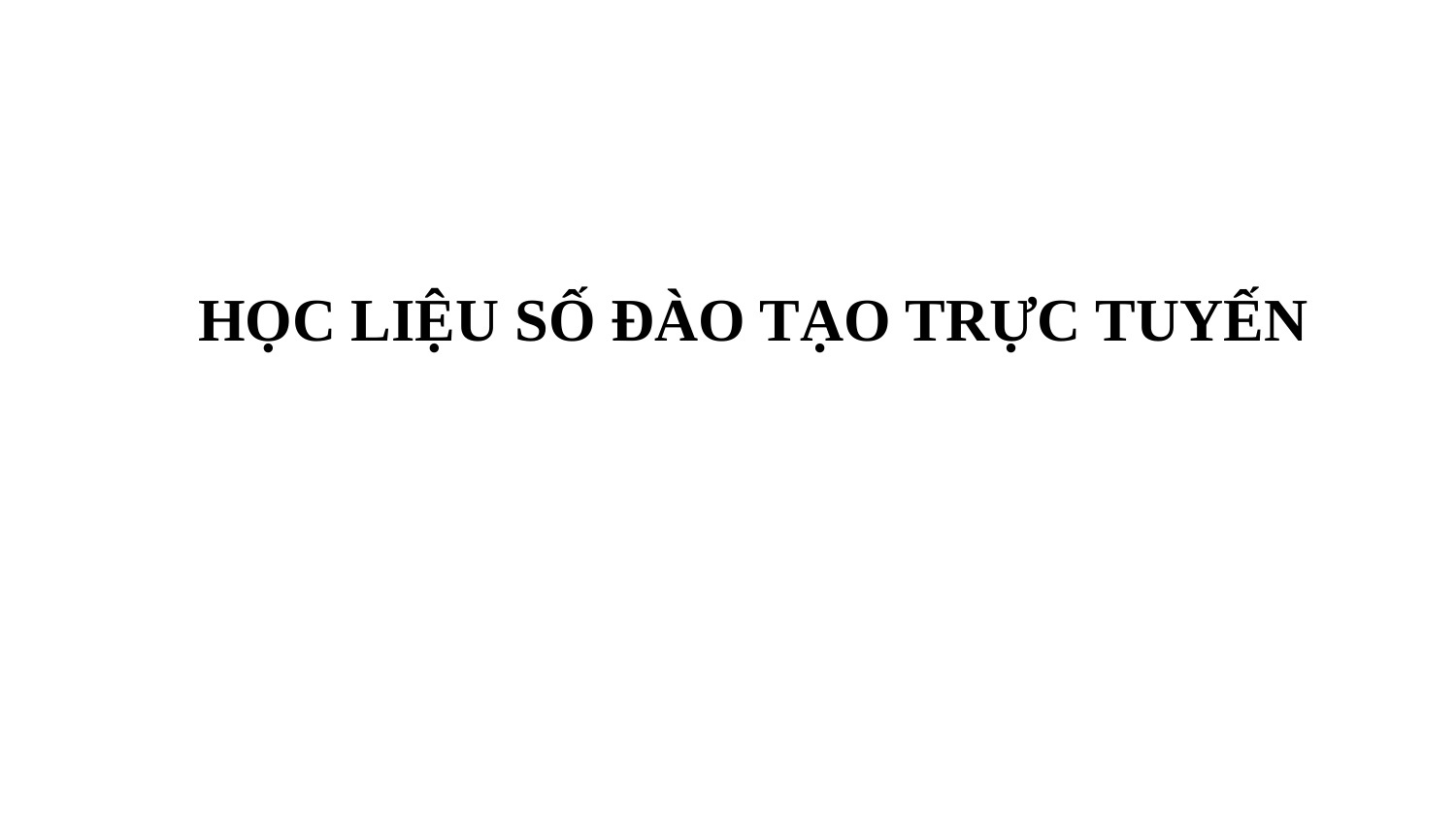

HỌC LIỆU SỐ ĐÀO TẠO TRỰC TUYẾN